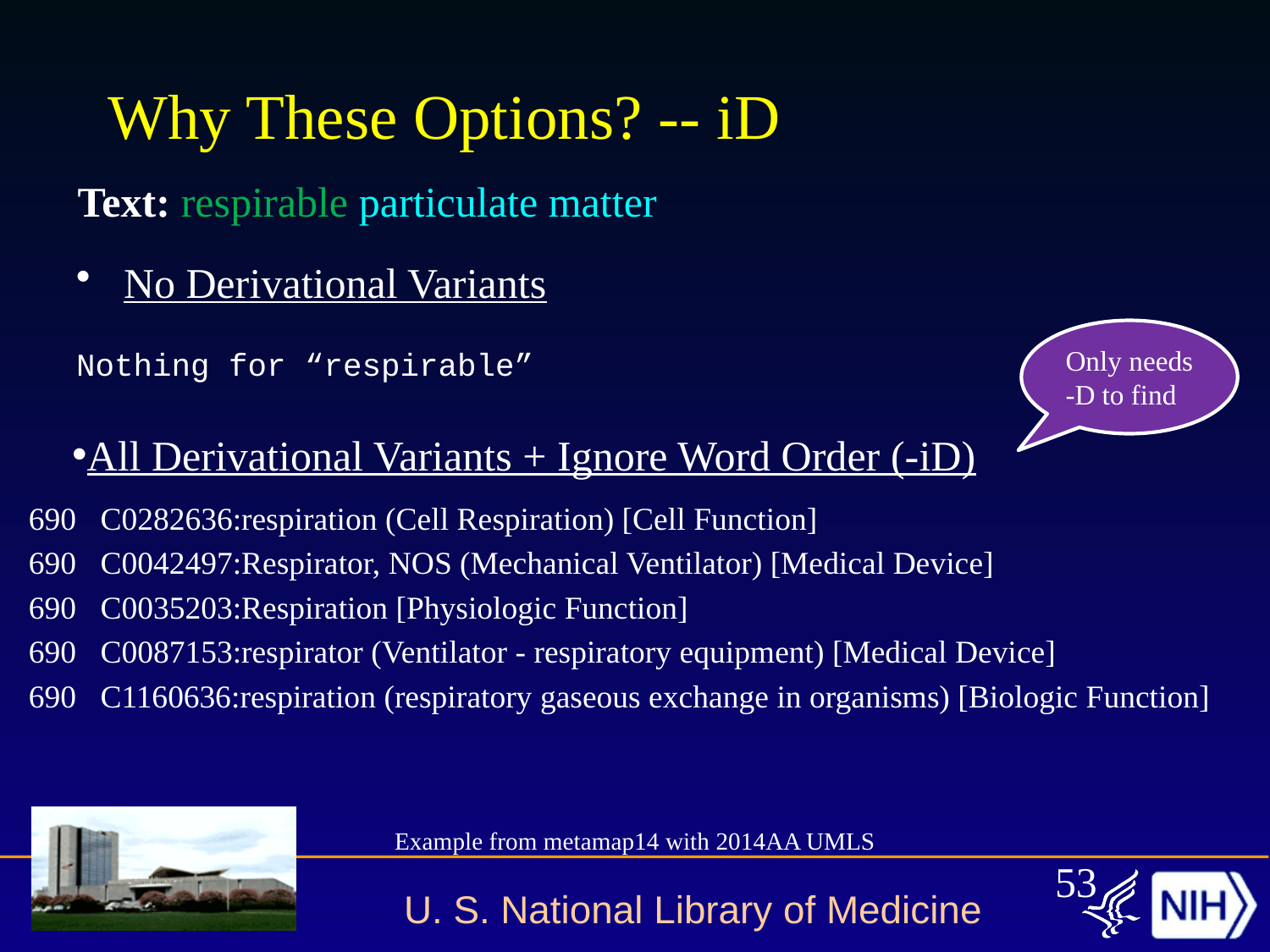

# Why These Options? -- iD
Text: respirable particulate matter
No Derivational Variants
Only needs
-D to find
Nothing for “respirable”
All Derivational Variants + Ignore Word Order (-iD)
690   C0282636:respiration (Cell Respiration) [Cell Function]
690   C0042497:Respirator, NOS (Mechanical Ventilator) [Medical Device]
690   C0035203:Respiration [Physiologic Function]
690   C0087153:respirator (Ventilator - respiratory equipment) [Medical Device]
690   C1160636:respiration (respiratory gaseous exchange in organisms) [Biologic Function]
Example from metamap14 with 2014AA UMLS
53